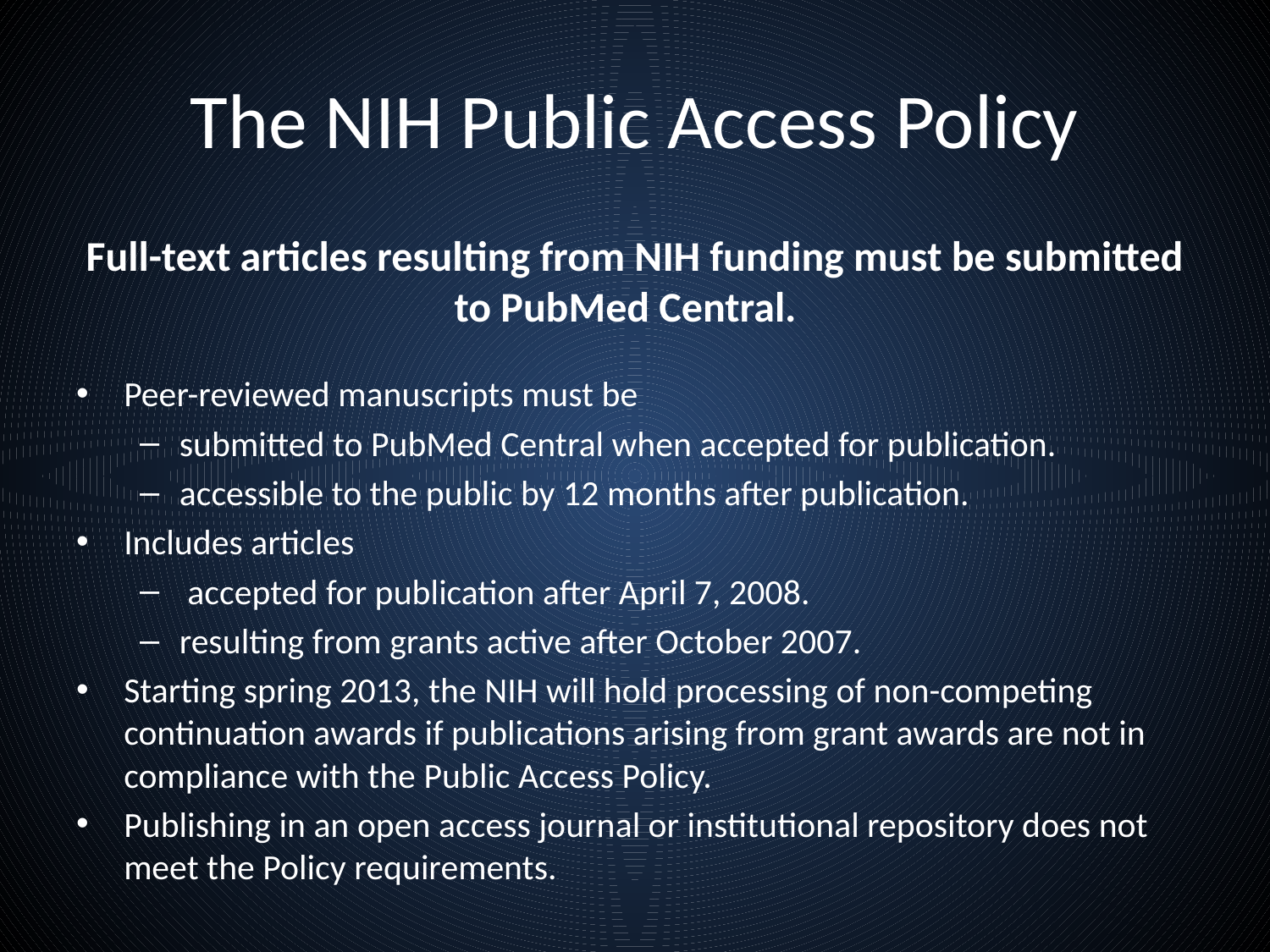

# The NIH Public Access Policy
Full-text articles resulting from NIH funding must be submitted to PubMed Central.

Peer-reviewed manuscripts must be
submitted to PubMed Central when accepted for publication.
accessible to the public by 12 months after publication.
Includes articles
 accepted for publication after April 7, 2008.
resulting from grants active after October 2007.
Starting spring 2013, the NIH will hold processing of non-competing continuation awards if publications arising from grant awards are not in compliance with the Public Access Policy.
Publishing in an open access journal or institutional repository does not meet the Policy requirements.